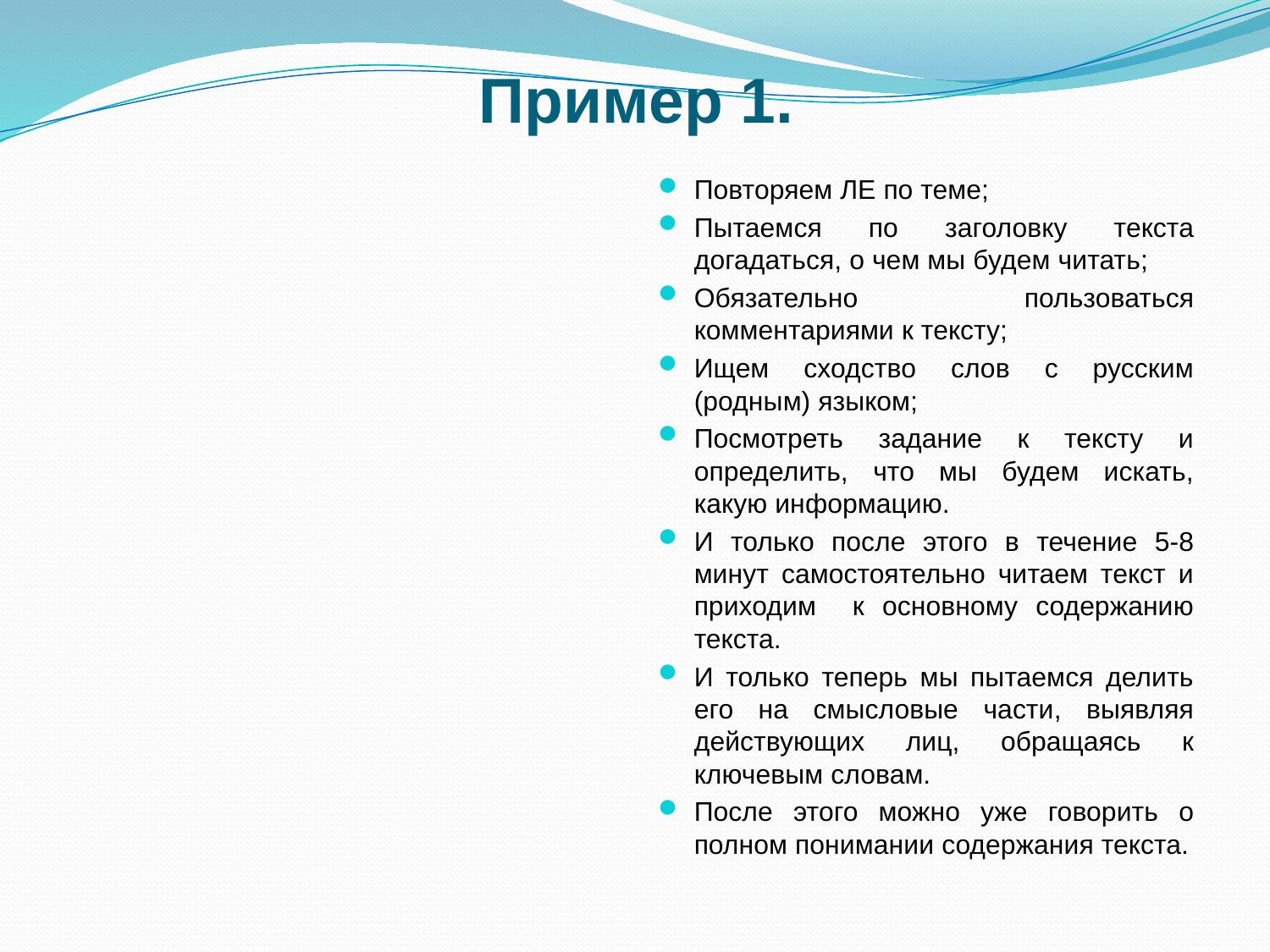

# Пример 1.

Повторяем ЛЕ по теме;
Пытаемся по заголовку текста догадаться, о чем мы будем читать;
Обязательно пользоваться комментариями к тексту;
Ищем сходство слов с русским (родным) языком;
Посмотреть задание к тексту и определить, что мы будем искать, какую информацию.
И только после этого в течение 5-8 минут самостоятельно читаем текст и приходим  к основному содержанию текста.
И только теперь мы пытаемся делить его на смысловые части, выявляя действующих лиц, обращаясь к ключевым словам.
После этого можно уже говорить о полном понимании содержания текста.